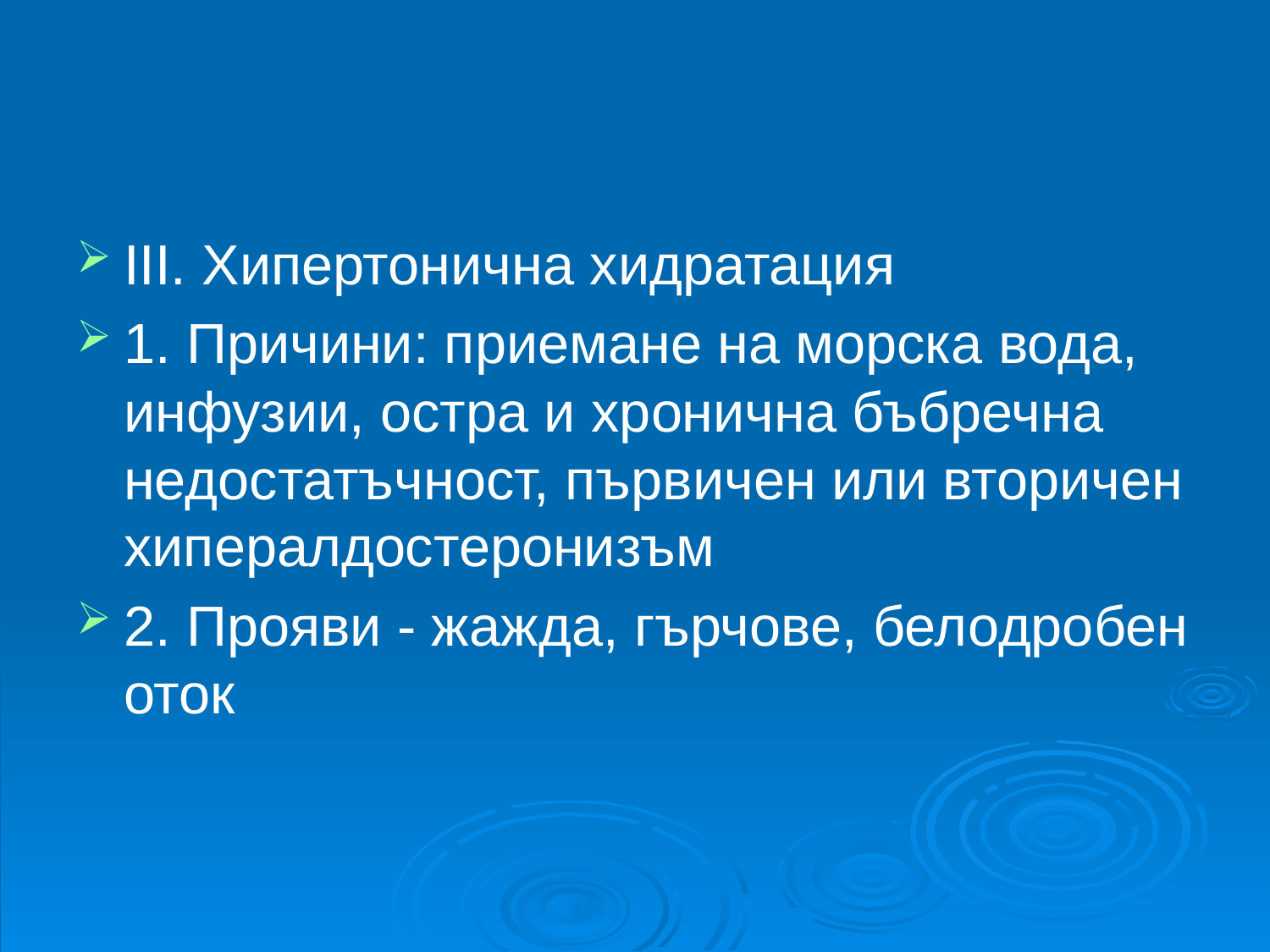

#
ІІІ. Хипертонична хидратация
1. Причини: приемане на морска вода, инфузии, остра и хронична бъбречна недостатъчност, първичен или вторичен хипералдостеронизъм
2. Прояви - жажда, гърчове, белодробен оток